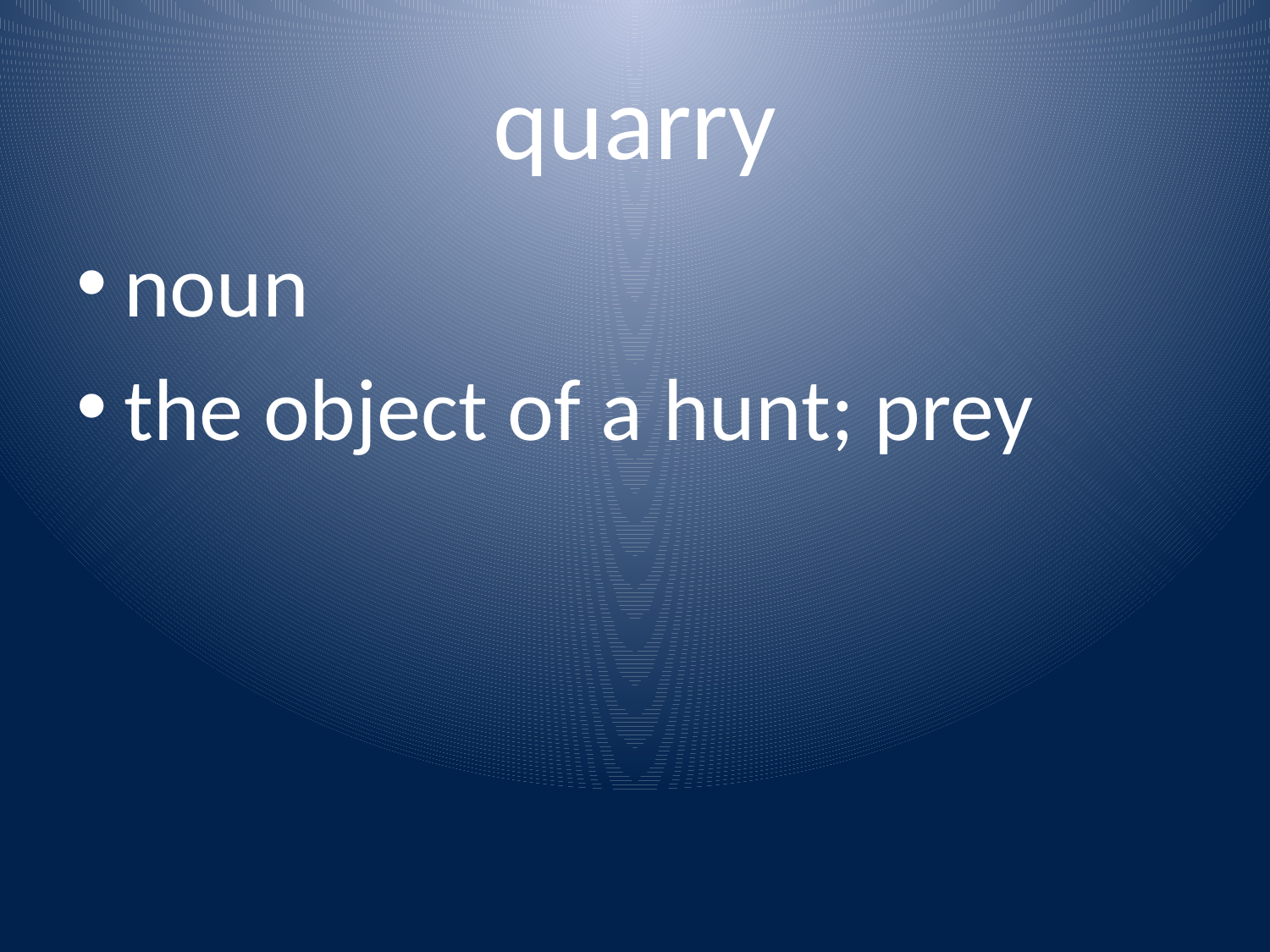

# quarry
noun
the object of a hunt; prey